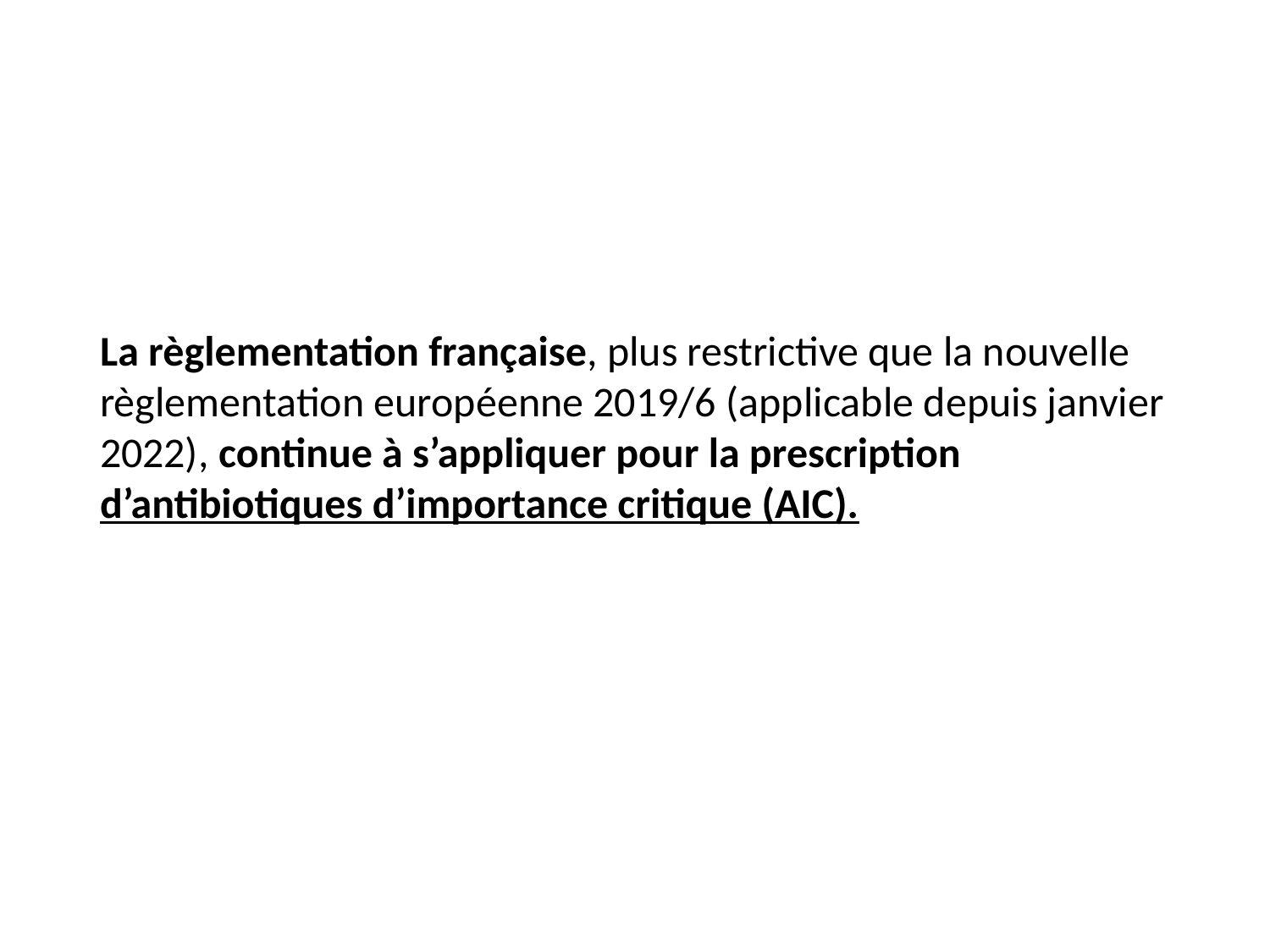

#
La règlementation française, plus restrictive que la nouvelle règlementation européenne 2019/6 (applicable depuis janvier 2022), continue à s’appliquer pour la prescription d’antibiotiques d’importance critique (AIC).